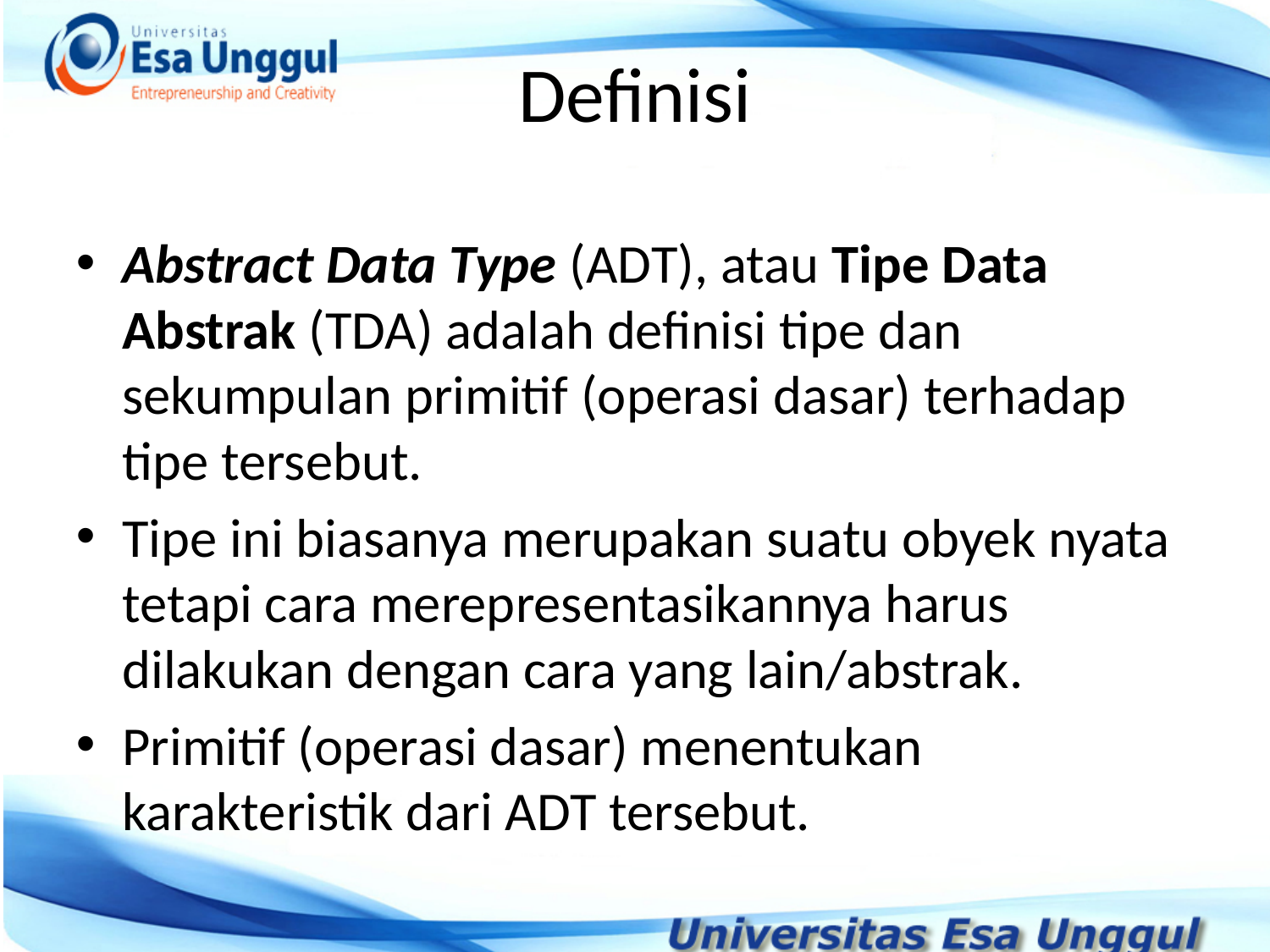

# Definisi
Abstract Data Type (ADT), atau Tipe Data Abstrak (TDA) adalah definisi tipe dan sekumpulan primitif (operasi dasar) terhadap tipe tersebut.
Tipe ini biasanya merupakan suatu obyek nyata tetapi cara merepresentasikannya harus dilakukan dengan cara yang lain/abstrak.
Primitif (operasi dasar) menentukan karakteristik dari ADT tersebut.